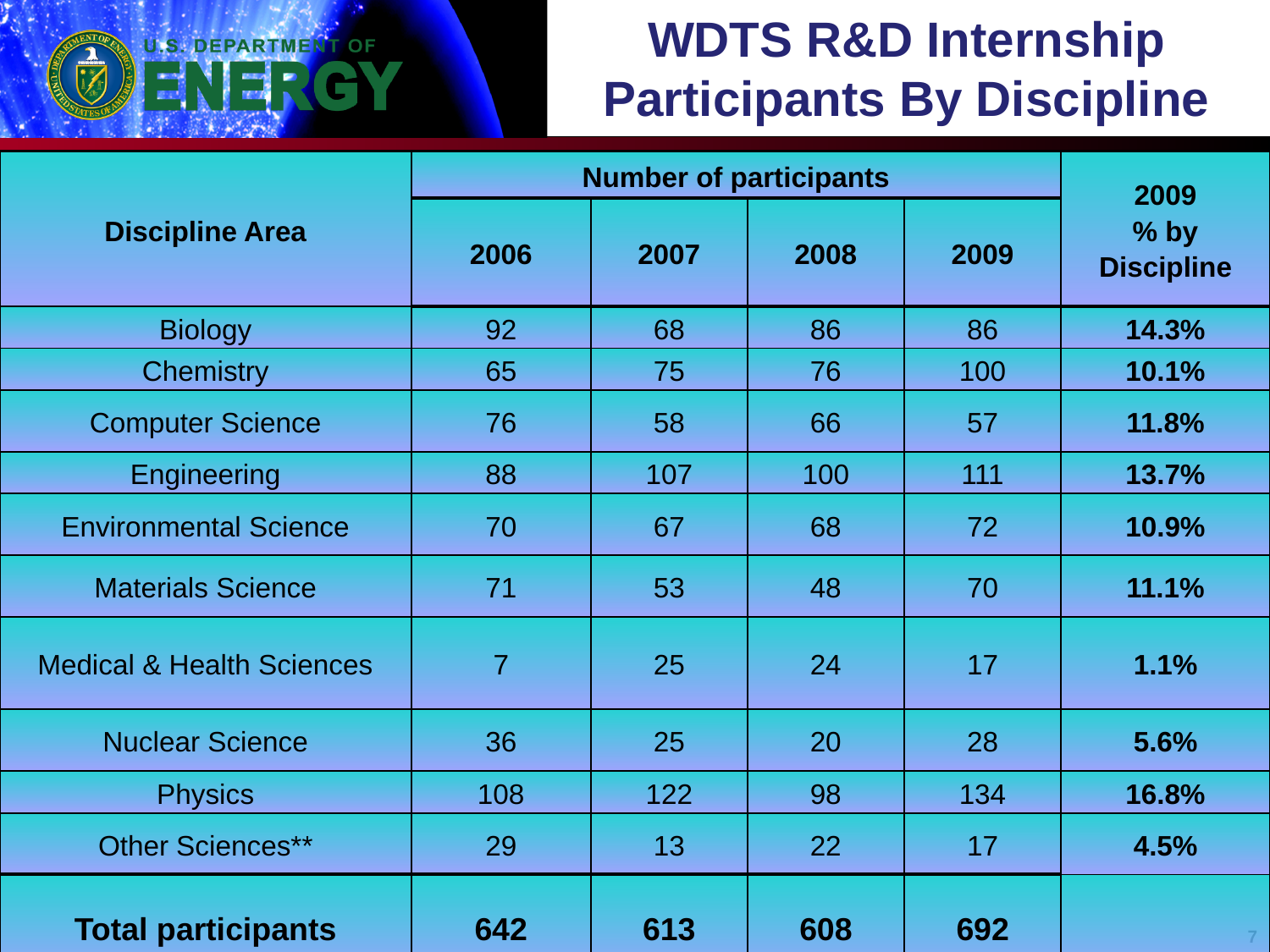

# WDTS R&D Internship Participants By Discipline
| Discipline Area | Number of participants |  |  |  | 2009 % by Discipline |
| --- | --- | --- | --- | --- | --- |
|  | 2006 | 2007 | 2008 | 2009 |  |
| Biology | 92 | 68 | 86 | 86 | 14.3% |
| Chemistry | 65 | 75 | 76 | 100 | 10.1% |
| Computer Science | 76 | 58 | 66 | 57 | 11.8% |
| Engineering | 88 | 107 | 100 | 111 | 13.7% |
| Environmental Science | 70 | 67 | 68 | 72 | 10.9% |
| Materials Science | 71 | 53 | 48 | 70 | 11.1% |
| Medical & Health Sciences | 7 | 25 | 24 | 17 | 1.1% |
| Nuclear Science | 36 | 25 | 20 | 28 | 5.6% |
| Physics | 108 | 122 | 98 | 134 | 16.8% |
| Other Sciences\*\* | 29 | 13 | 22 | 17 | 4.5% |
| Total participants | 642 | 613 | 608 | 692 |  |
7